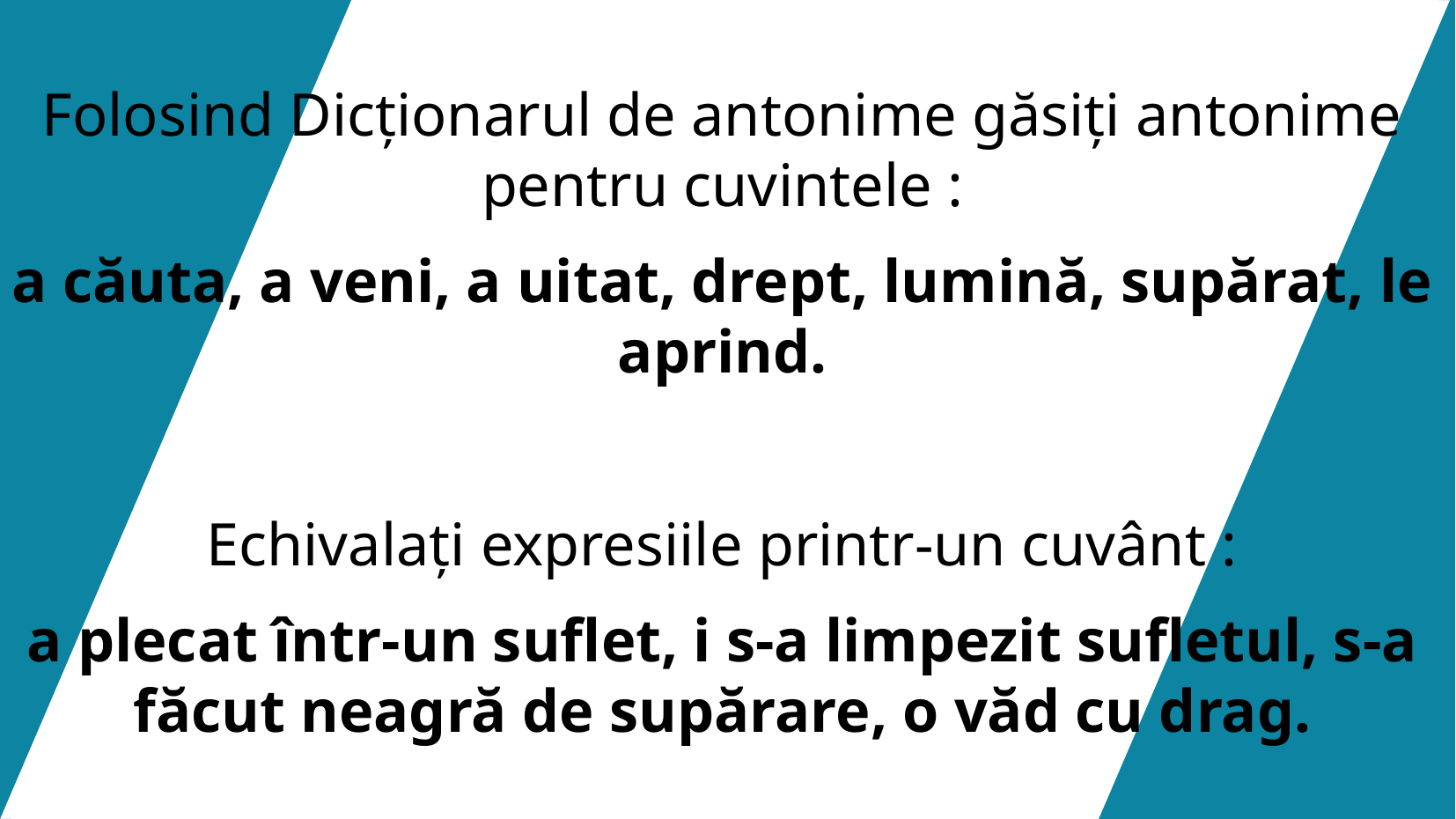

Folosind Dicționarul de antonime găsiți antonime pentru cuvintele :
a căuta, a veni, a uitat, drept, lumină, supărat, le aprind.

Echivalați expresiile printr-un cuvânt :
a plecat într-un suflet, i s-a limpezit sufletul, s-a făcut neagră de supărare, o văd cu drag.